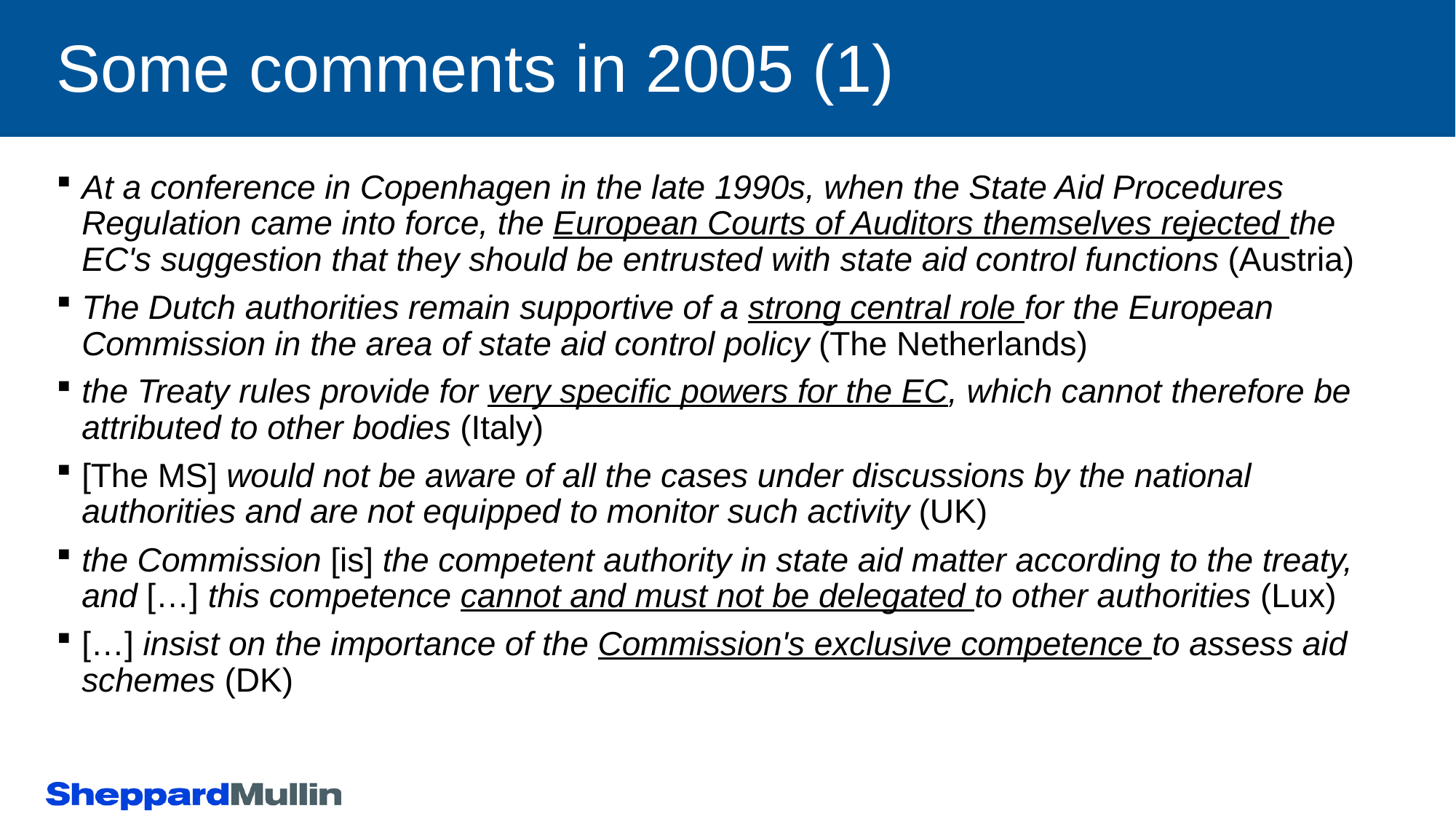

# Some comments in 2005 (1)
At a conference in Copenhagen in the late 1990s, when the State Aid Procedures Regulation came into force, the European Courts of Auditors themselves rejected the EC's suggestion that they should be entrusted with state aid control functions (Austria)
The Dutch authorities remain supportive of a strong central role for the European Commission in the area of state aid control policy (The Netherlands)
the Treaty rules provide for very specific powers for the EC, which cannot therefore be attributed to other bodies (Italy)
[The MS] would not be aware of all the cases under discussions by the national authorities and are not equipped to monitor such activity (UK)
the Commission [is] the competent authority in state aid matter according to the treaty, and […] this competence cannot and must not be delegated to other authorities (Lux)
[…] insist on the importance of the Commission's exclusive competence to assess aid schemes (DK)